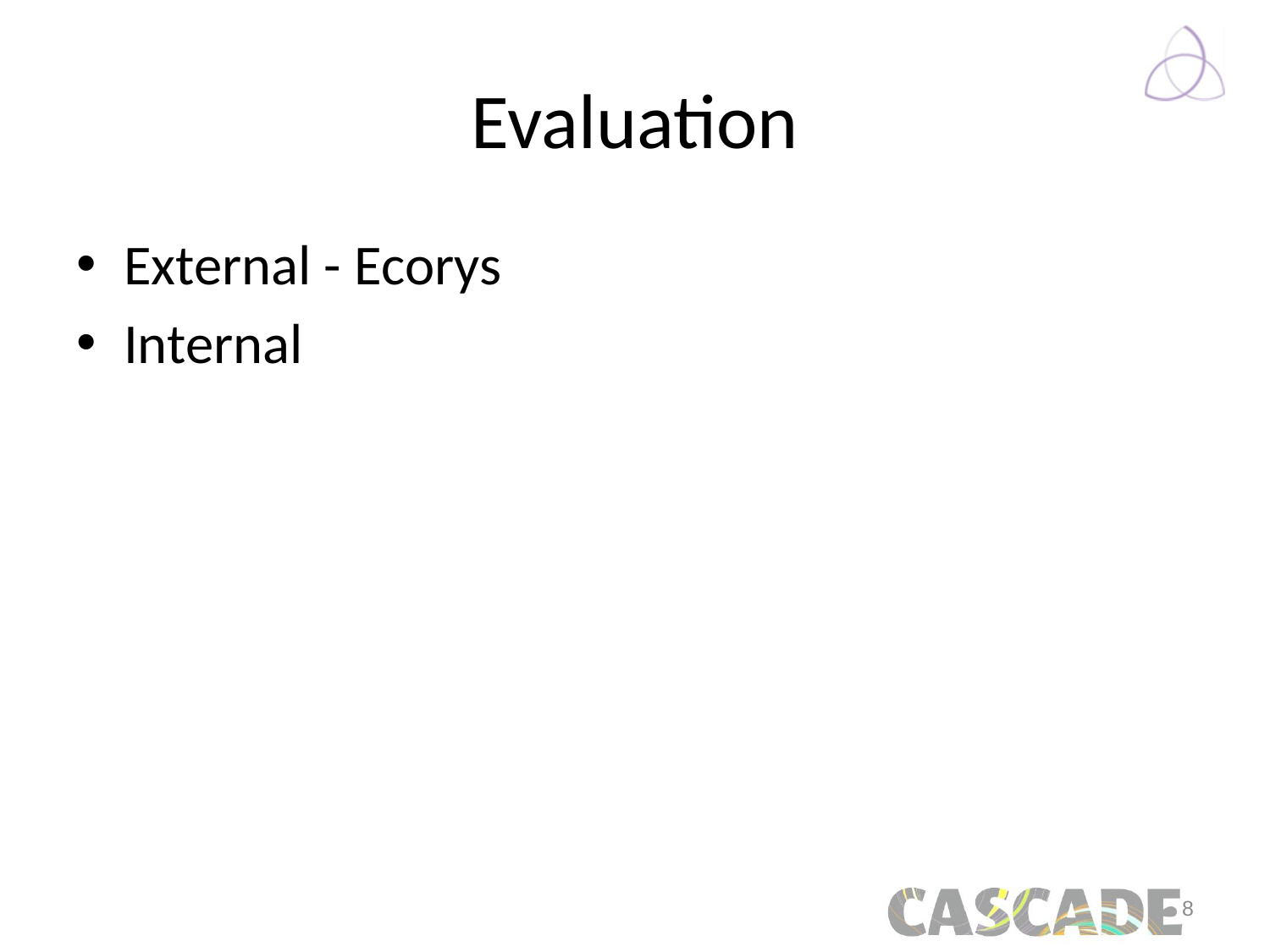

# Evaluation
External - Ecorys
Internal
8